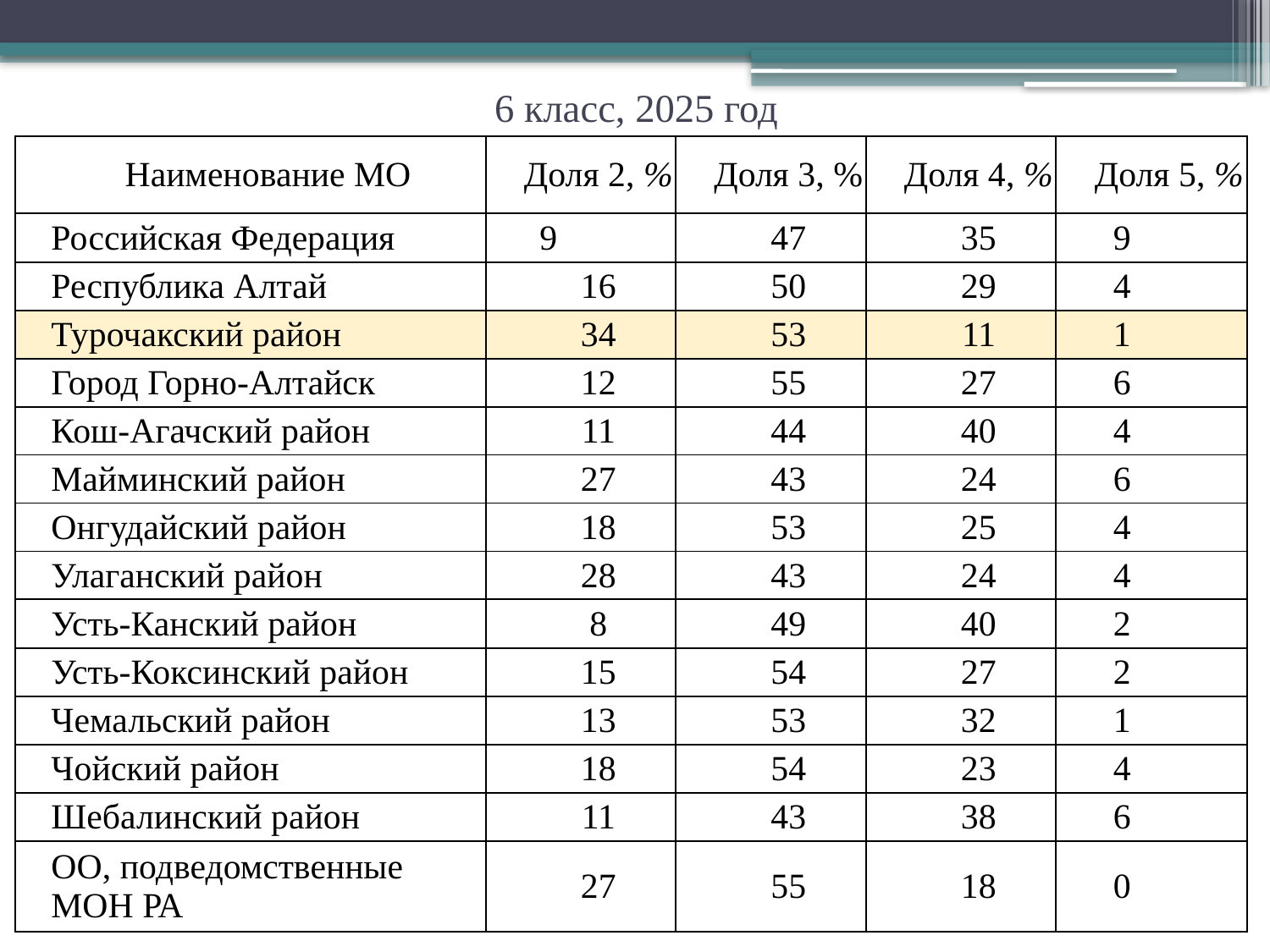

# 6 класс, 2025 год
| Наименование МО | Доля 2, % | Доля 3, % | Доля 4, % | Доля 5, % |
| --- | --- | --- | --- | --- |
| Российская Федерация | 9 | 47 | 35 | 9 |
| Республика Алтай | 16 | 50 | 29 | 4 |
| Турочакский район | 34 | 53 | 11 | 1 |
| Город Горно-Алтайск | 12 | 55 | 27 | 6 |
| Кош-Агачский район | 11 | 44 | 40 | 4 |
| Майминский район | 27 | 43 | 24 | 6 |
| Онгудайский район | 18 | 53 | 25 | 4 |
| Улаганский район | 28 | 43 | 24 | 4 |
| Усть-Канский район | 8 | 49 | 40 | 2 |
| Усть-Коксинский район | 15 | 54 | 27 | 2 |
| Чемальский район | 13 | 53 | 32 | 1 |
| Чойский район | 18 | 54 | 23 | 4 |
| Шебалинский район | 11 | 43 | 38 | 6 |
| ОО, подведомственные МОН РА | 27 | 55 | 18 | 0 |